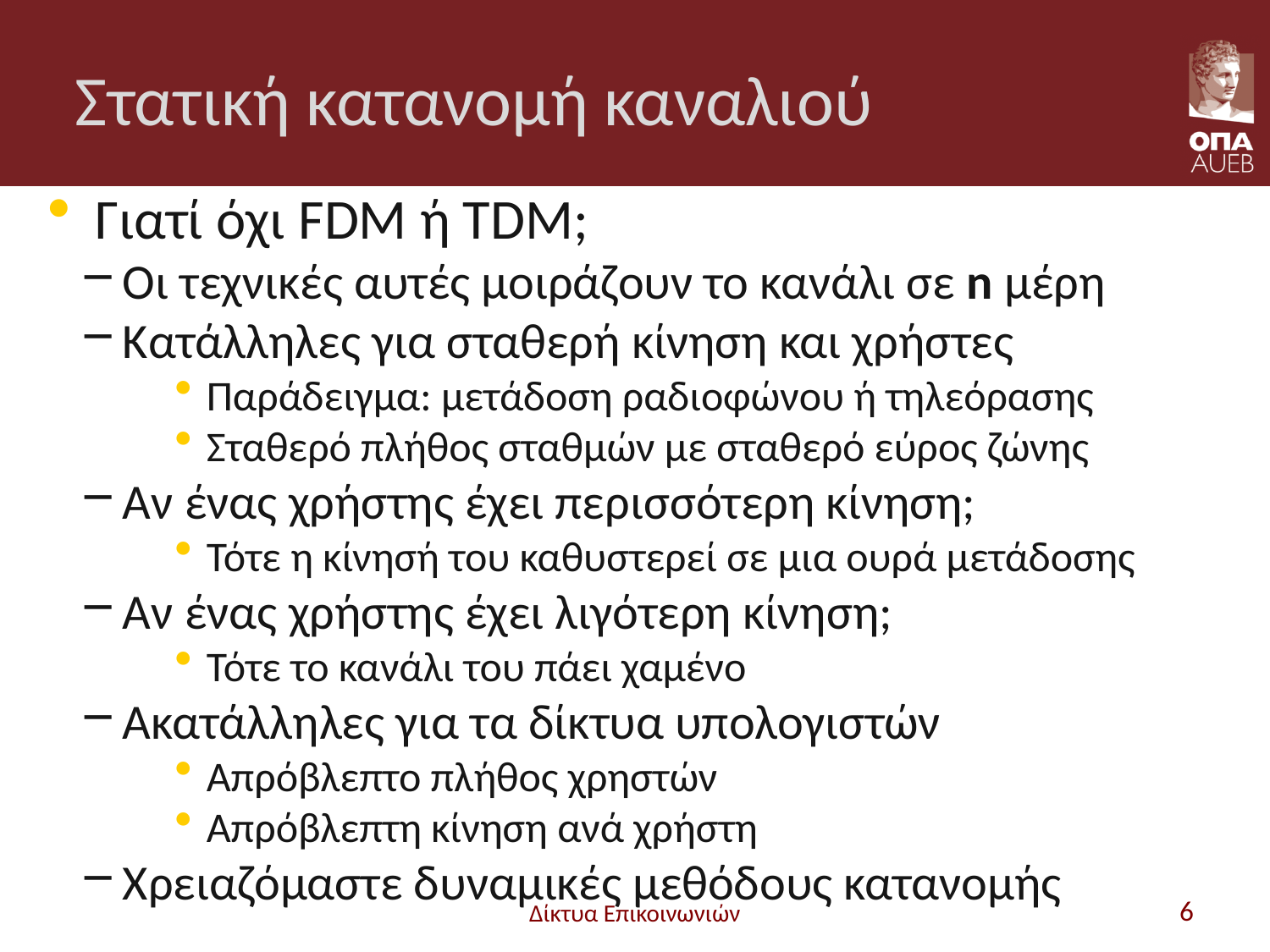

# Στατική κατανομή καναλιού
Γιατί όχι FDM ή TDM;
Οι τεχνικές αυτές μοιράζουν το κανάλι σε n μέρη
Κατάλληλες για σταθερή κίνηση και χρήστες
Παράδειγμα: μετάδοση ραδιοφώνου ή τηλεόρασης
Σταθερό πλήθος σταθμών με σταθερό εύρος ζώνης
Αν ένας χρήστης έχει περισσότερη κίνηση;
Τότε η κίνησή του καθυστερεί σε μια ουρά μετάδοσης
Αν ένας χρήστης έχει λιγότερη κίνηση;
Τότε το κανάλι του πάει χαμένο
Ακατάλληλες για τα δίκτυα υπολογιστών
Απρόβλεπτο πλήθος χρηστών
Απρόβλεπτη κίνηση ανά χρήστη
Χρειαζόμαστε δυναμικές μεθόδους κατανομής

Δίκτυα Επικοινωνιών
6